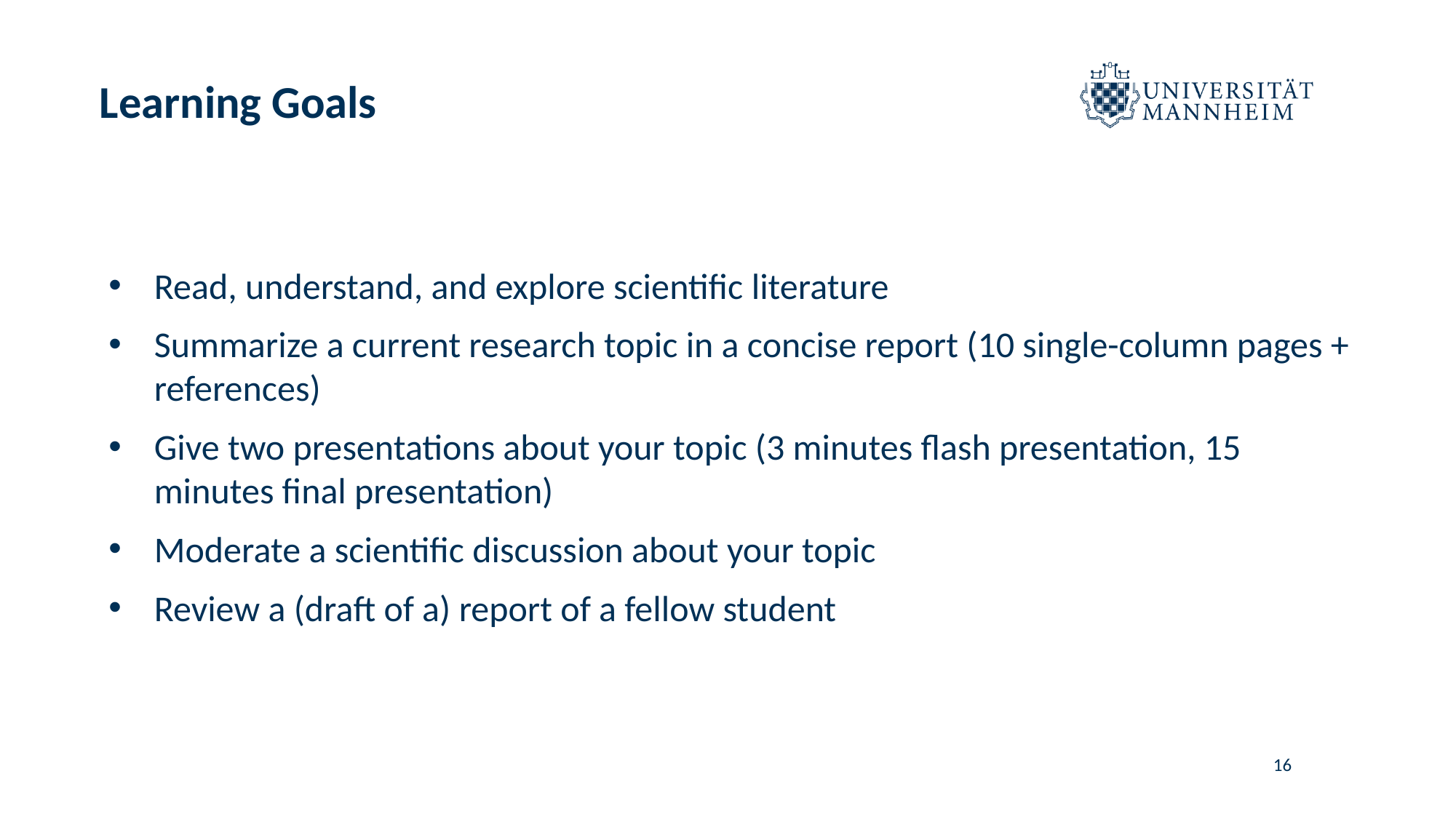

# Learning Goals
Read, understand, and explore scientific literature
Summarize a current research topic in a concise report (10 single-column pages + references)
Give two presentations about your topic (3 minutes flash presentation, 15 minutes final presentation)
Moderate a scientific discussion about your topic
Review a (draft of a) report of a fellow student
16